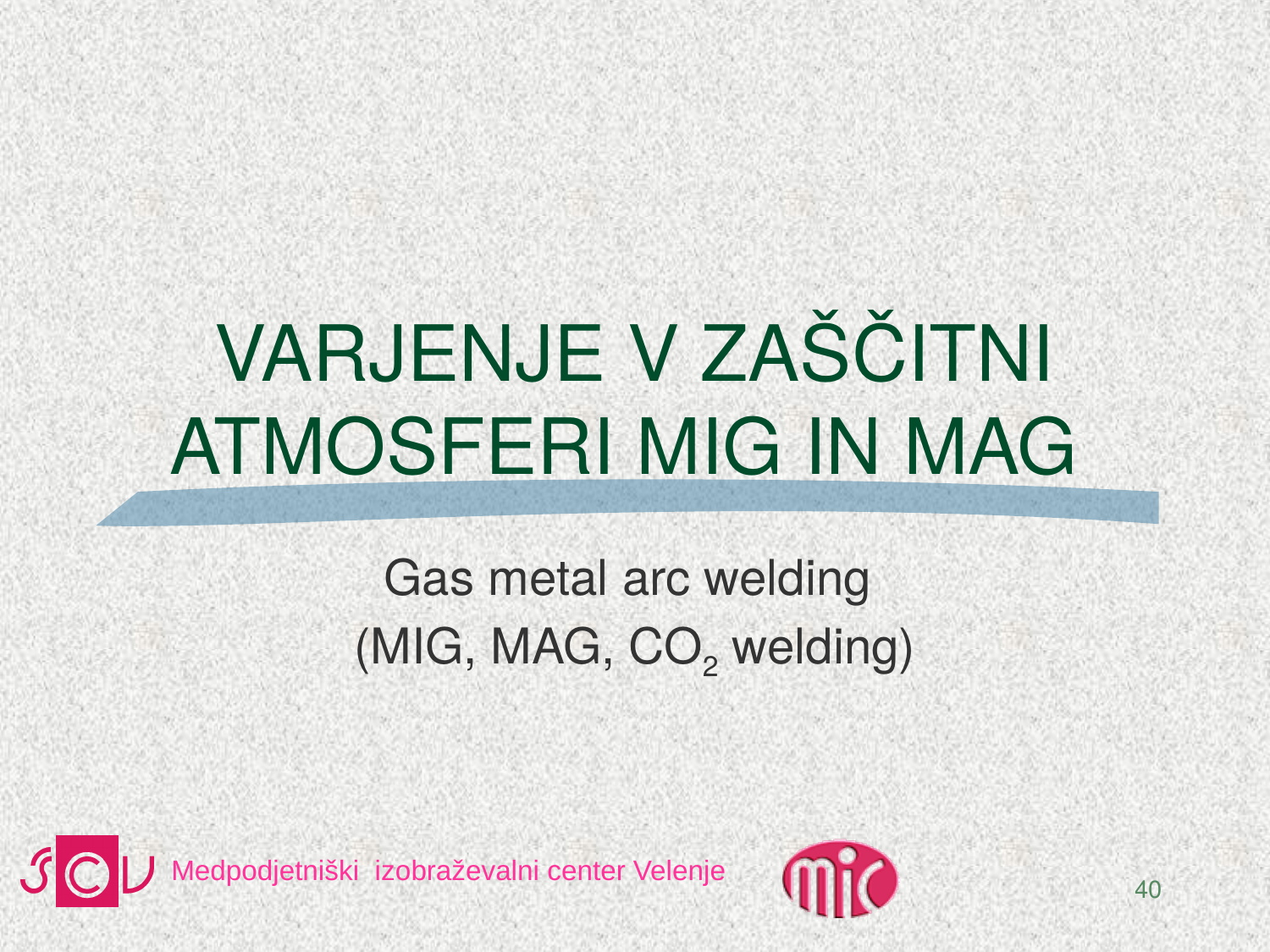

# VARJENJE V ZAŠČITNI ATMOSFERI MIG IN MAG
Gas metal arc welding
(MIG, MAG, CO2 welding)
40